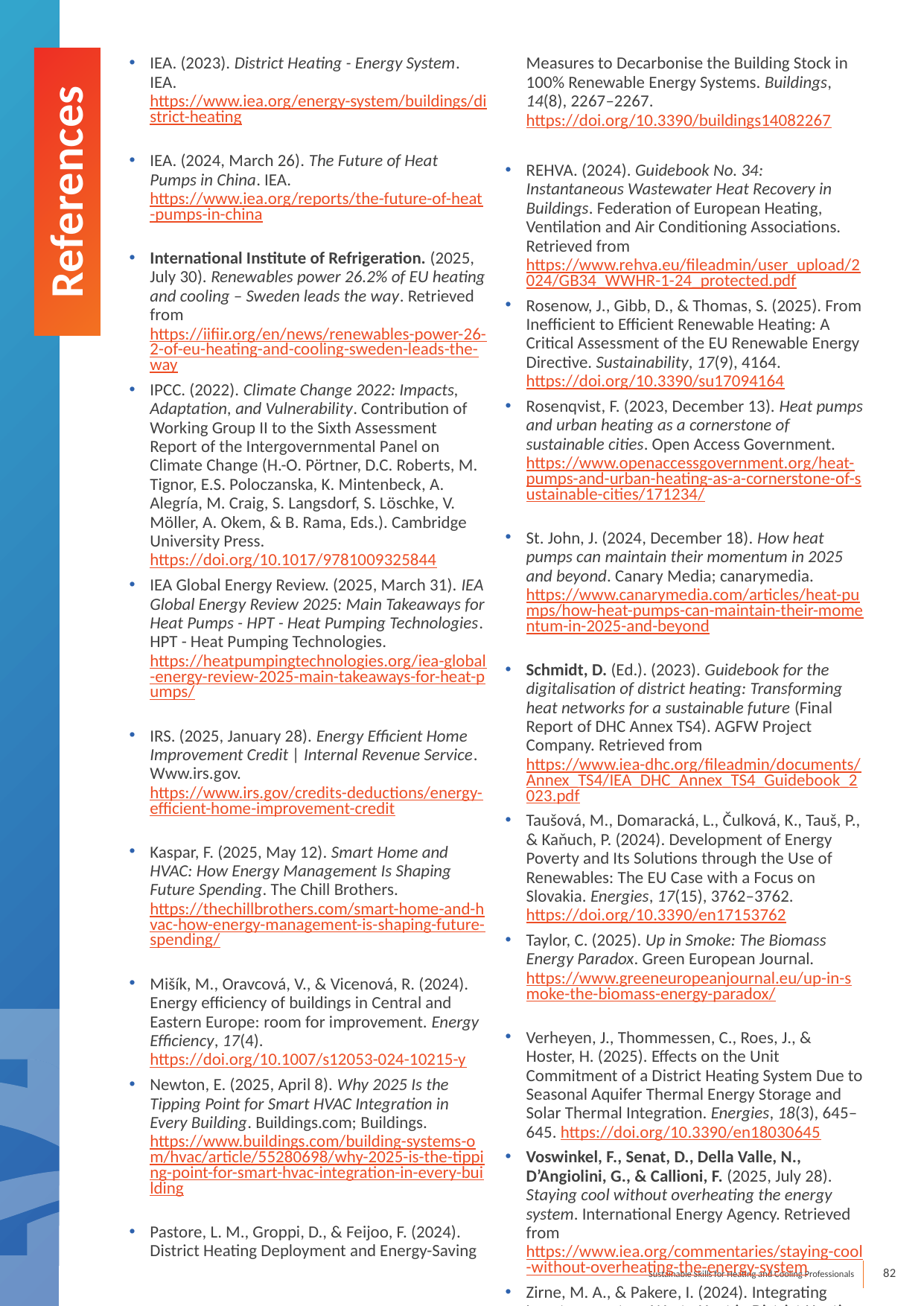

IEA. (2023). District Heating - Energy System. IEA. https://www.iea.org/energy-system/buildings/district-heating
IEA. (2024, March 26). The Future of Heat Pumps in China. IEA. https://www.iea.org/reports/the-future-of-heat-pumps-in-china
International Institute of Refrigeration. (2025, July 30). Renewables power 26.2% of EU heating and cooling – Sweden leads the way. Retrieved from https://iifiir.org/en/news/renewables-power-26-2-of-eu-heating-and-cooling-sweden-leads-the-way
IPCC. (2022). Climate Change 2022: Impacts, Adaptation, and Vulnerability. Contribution of Working Group II to the Sixth Assessment Report of the Intergovernmental Panel on Climate Change (H.-O. Pörtner, D.C. Roberts, M. Tignor, E.S. Poloczanska, K. Mintenbeck, A. Alegría, M. Craig, S. Langsdorf, S. Löschke, V. Möller, A. Okem, & B. Rama, Eds.). Cambridge University Press. https://doi.org/10.1017/9781009325844
IEA Global Energy Review. (2025, March 31). IEA Global Energy Review 2025: Main Takeaways for Heat Pumps - HPT - Heat Pumping Technologies. HPT - Heat Pumping Technologies. https://heatpumpingtechnologies.org/iea-global-energy-review-2025-main-takeaways-for-heat-pumps/
IRS. (2025, January 28). Energy Efficient Home Improvement Credit | Internal Revenue Service. Www.irs.gov. https://www.irs.gov/credits-deductions/energy-efficient-home-improvement-credit
Kaspar, F. (2025, May 12). Smart Home and HVAC: How Energy Management Is Shaping Future Spending. The Chill Brothers. https://thechillbrothers.com/smart-home-and-hvac-how-energy-management-is-shaping-future-spending/
Mišík, M., Oravcová, V., & Vicenová, R. (2024). Energy efficiency of buildings in Central and Eastern Europe: room for improvement. Energy Efficiency, 17(4). https://doi.org/10.1007/s12053-024-10215-y
Newton, E. (2025, April 8). Why 2025 Is the Tipping Point for Smart HVAC Integration in Every Building. Buildings.com; Buildings. https://www.buildings.com/building-systems-om/hvac/article/55280698/why-2025-is-the-tipping-point-for-smart-hvac-integration-in-every-building
Pastore, L. M., Groppi, D., & Feijoo, F. (2024). District Heating Deployment and Energy-Saving Measures to Decarbonise the Building Stock in 100% Renewable Energy Systems. Buildings, 14(8), 2267–2267. https://doi.org/10.3390/buildings14082267

REHVA. (2024). Guidebook No. 34: Instantaneous Wastewater Heat Recovery in Buildings. Federation of European Heating, Ventilation and Air Conditioning Associations. Retrieved from https://www.rehva.eu/fileadmin/user_upload/2024/GB34_WWHR-1-24_protected.pdf
Rosenow, J., Gibb, D., & Thomas, S. (2025). From Inefficient to Efficient Renewable Heating: A Critical Assessment of the EU Renewable Energy Directive. Sustainability, 17(9), 4164. https://doi.org/10.3390/su17094164
Rosenqvist, F. (2023, December 13). Heat pumps and urban heating as a cornerstone of sustainable cities. Open Access Government. https://www.openaccessgovernment.org/heat-pumps-and-urban-heating-as-a-cornerstone-of-sustainable-cities/171234/
St. John, J. (2024, December 18). How heat pumps can maintain their momentum in 2025 and beyond. Canary Media; canarymedia. https://www.canarymedia.com/articles/heat-pumps/how-heat-pumps-can-maintain-their-momentum-in-2025-and-beyond
Schmidt, D. (Ed.). (2023). Guidebook for the digitalisation of district heating: Transforming heat networks for a sustainable future (Final Report of DHC Annex TS4). AGFW Project Company. Retrieved from https://www.iea-dhc.org/fileadmin/documents/Annex_TS4/IEA_DHC_Annex_TS4_Guidebook_2023.pdf
Taušová, M., Domaracká, L., Čulková, K., Tauš, P., & Kaňuch, P. (2024). Development of Energy Poverty and Its Solutions through the Use of Renewables: The EU Case with a Focus on Slovakia. Energies, 17(15), 3762–3762. https://doi.org/10.3390/en17153762
Taylor, C. (2025). Up in Smoke: The Biomass Energy Paradox. Green European Journal. https://www.greeneuropeanjournal.eu/up-in-smoke-the-biomass-energy-paradox/
Verheyen, J., Thommessen, C., Roes, J., & Hoster, H. (2025). Effects on the Unit Commitment of a District Heating System Due to Seasonal Aquifer Thermal Energy Storage and Solar Thermal Integration. Energies, 18(3), 645–645. https://doi.org/10.3390/en18030645
Voswinkel, F., Senat, D., Della Valle, N., D’Angiolini, G., & Callioni, F. (2025, July 28). Staying cool without overheating the energy system. International Energy Agency. Retrieved from https://www.iea.org/commentaries/staying-cool-without-overheating-the-energy-system
Zirne, M. A., & Pakere, I. (2024). Integrating Low-temperature Waste Heat in District Heating Systems. Legal Framework and Pricing. Environmental and Climate Technologies, 28(1). https://doi.org/10.2478/rtuect-2024-0067
References